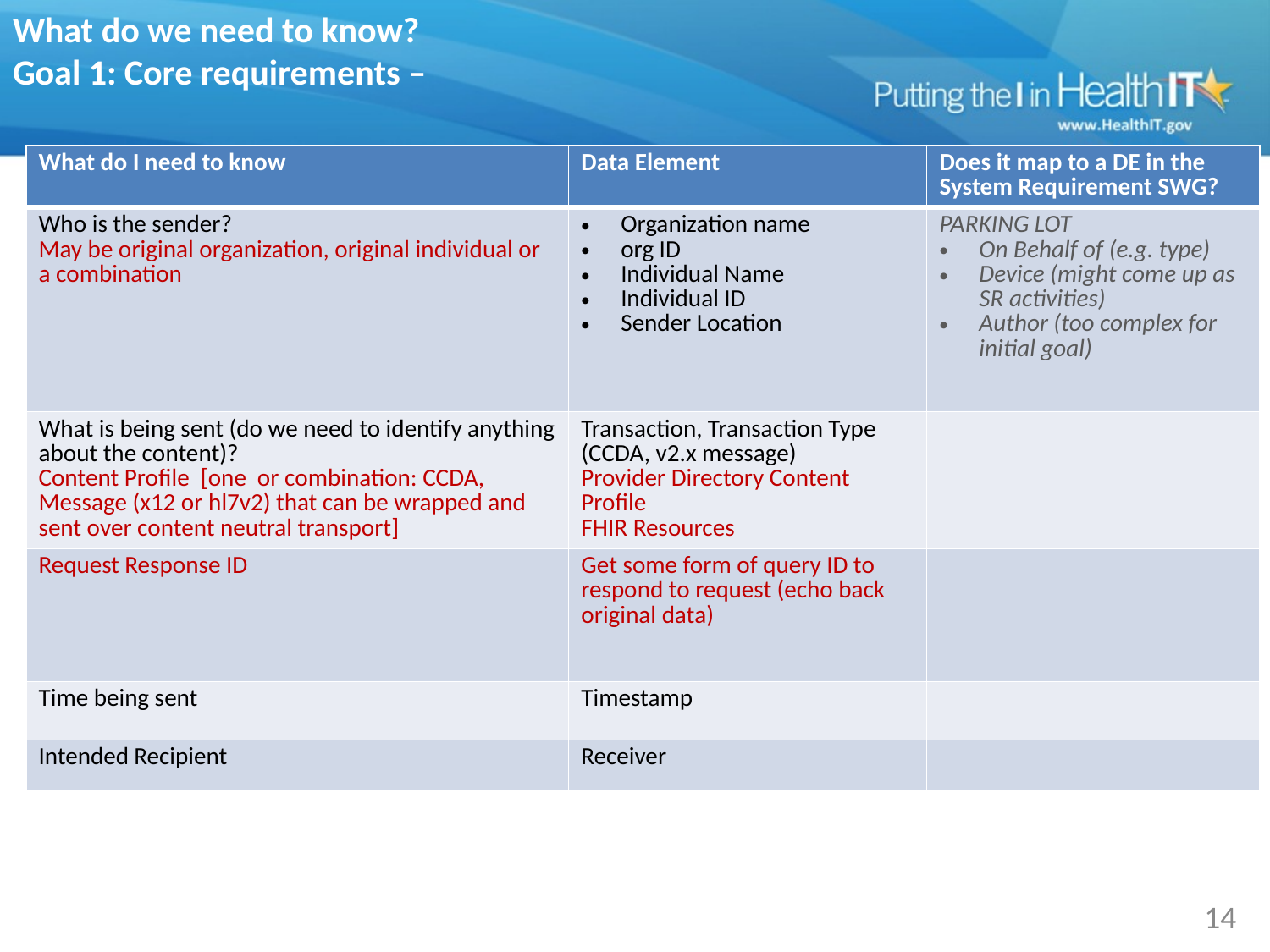

# What do we need to know? Goal 1: Core requirements –
| What do I need to know | Data Element | Does it map to a DE in the System Requirement SWG? |
| --- | --- | --- |
| Who is the sender? May be original organization, original individual or a combination | Organization name org ID Individual Name Individual ID Sender Location | PARKING LOT On Behalf of (e.g. type) Device (might come up as SR activities) Author (too complex for initial goal) |
| What is being sent (do we need to identify anything about the content)? Content Profile [one or combination: CCDA, Message (x12 or hl7v2) that can be wrapped and sent over content neutral transport] | Transaction, Transaction Type (CCDA, v2.x message) Provider Directory Content Profile FHIR Resources |  |
| Request Response ID | Get some form of query ID to respond to request (echo back original data) |  |
| Time being sent | Timestamp |  |
| Intended Recipient | Receiver |  |
14